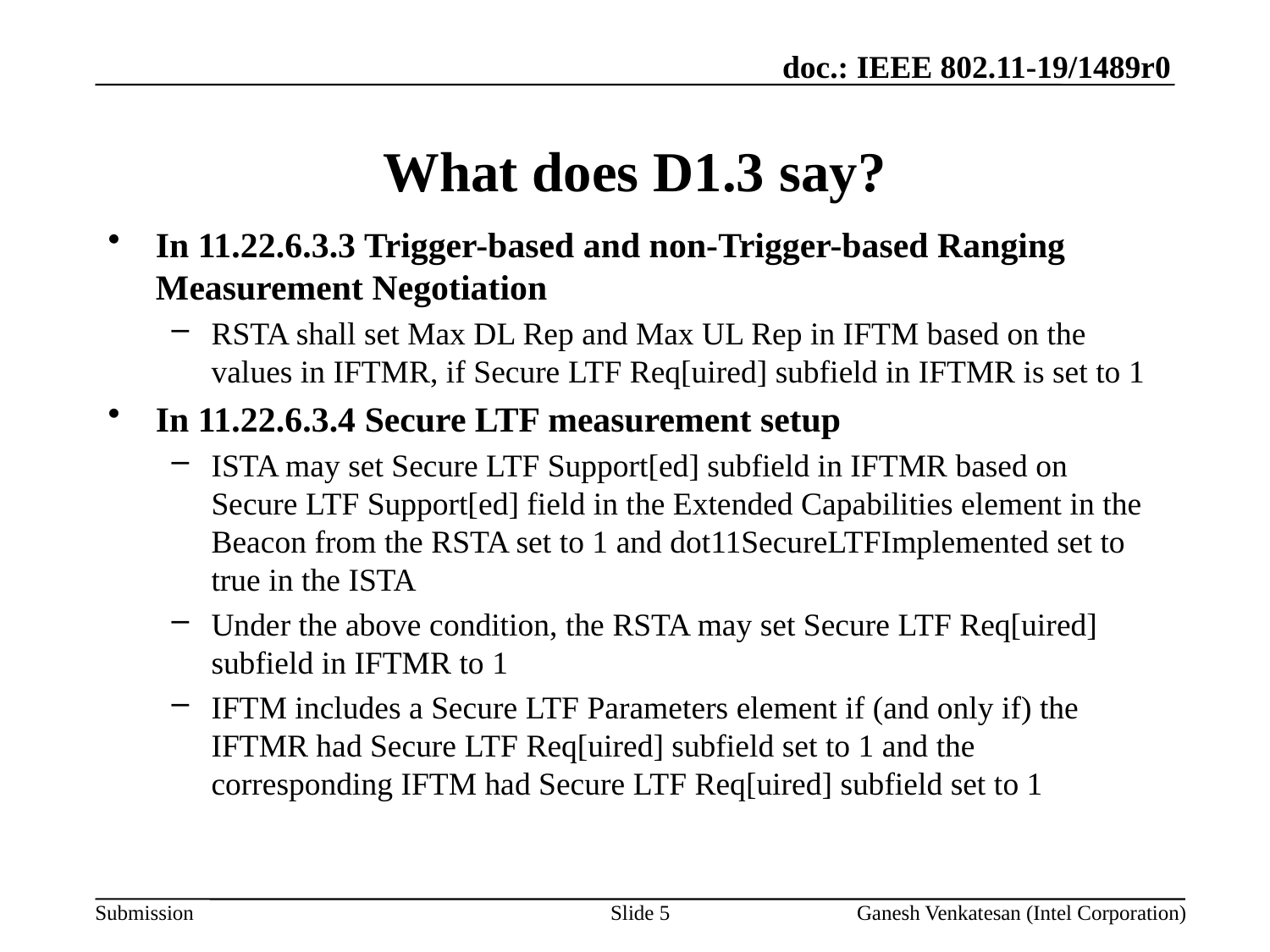

# What does D1.3 say?
In 11.22.6.3.3 Trigger-based and non-Trigger-based Ranging Measurement Negotiation
RSTA shall set Max DL Rep and Max UL Rep in IFTM based on the values in IFTMR, if Secure LTF Req[uired] subfield in IFTMR is set to 1
In 11.22.6.3.4 Secure LTF measurement setup
ISTA may set Secure LTF Support[ed] subfield in IFTMR based on Secure LTF Support[ed] field in the Extended Capabilities element in the Beacon from the RSTA set to 1 and dot11SecureLTFImplemented set to true in the ISTA
Under the above condition, the RSTA may set Secure LTF Req[uired] subfield in IFTMR to 1
IFTM includes a Secure LTF Parameters element if (and only if) the IFTMR had Secure LTF Req[uired] subfield set to 1 and the corresponding IFTM had Secure LTF Req[uired] subfield set to 1
Slide 5
Ganesh Venkatesan (Intel Corporation)